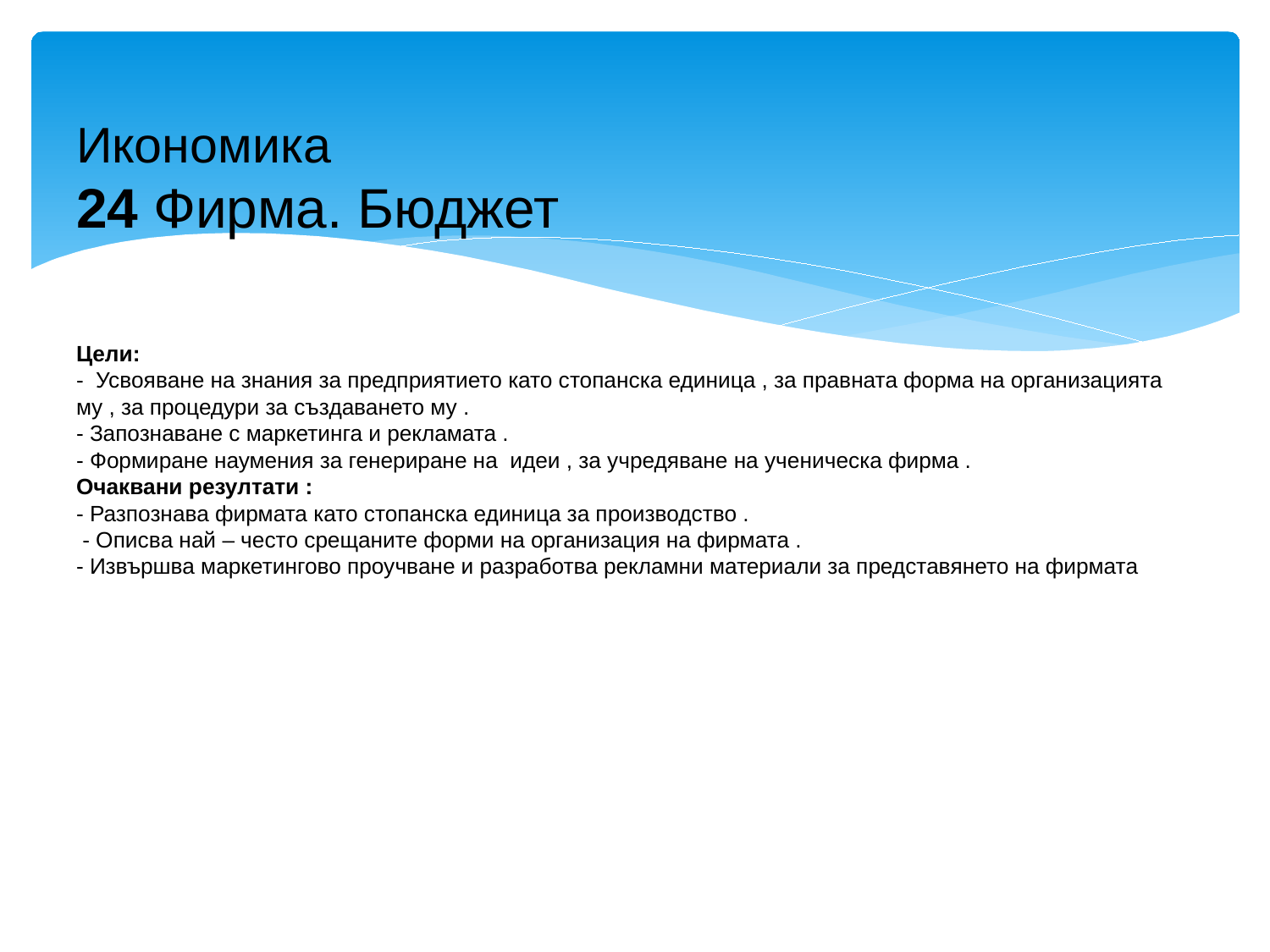

# Икономика 24 Фирма. Бюджет Цели: -  Усвояване на знания за предприятието като стопанска единица , за правната форма на организацията му , за процедури за създаването му . - Запознаване с маркетинга и рекламата . - Формиране наумения за генериране на  идеи , за учредяване на ученическа фирма . Очаквани резултати : - Разпознава фирмата като стопанска единица за производство . - Описва най – често срещаните форми на организация на фирмата . - Извършва маркетингово проучване и разработва рекламни материали за представянето на фирмата юджет